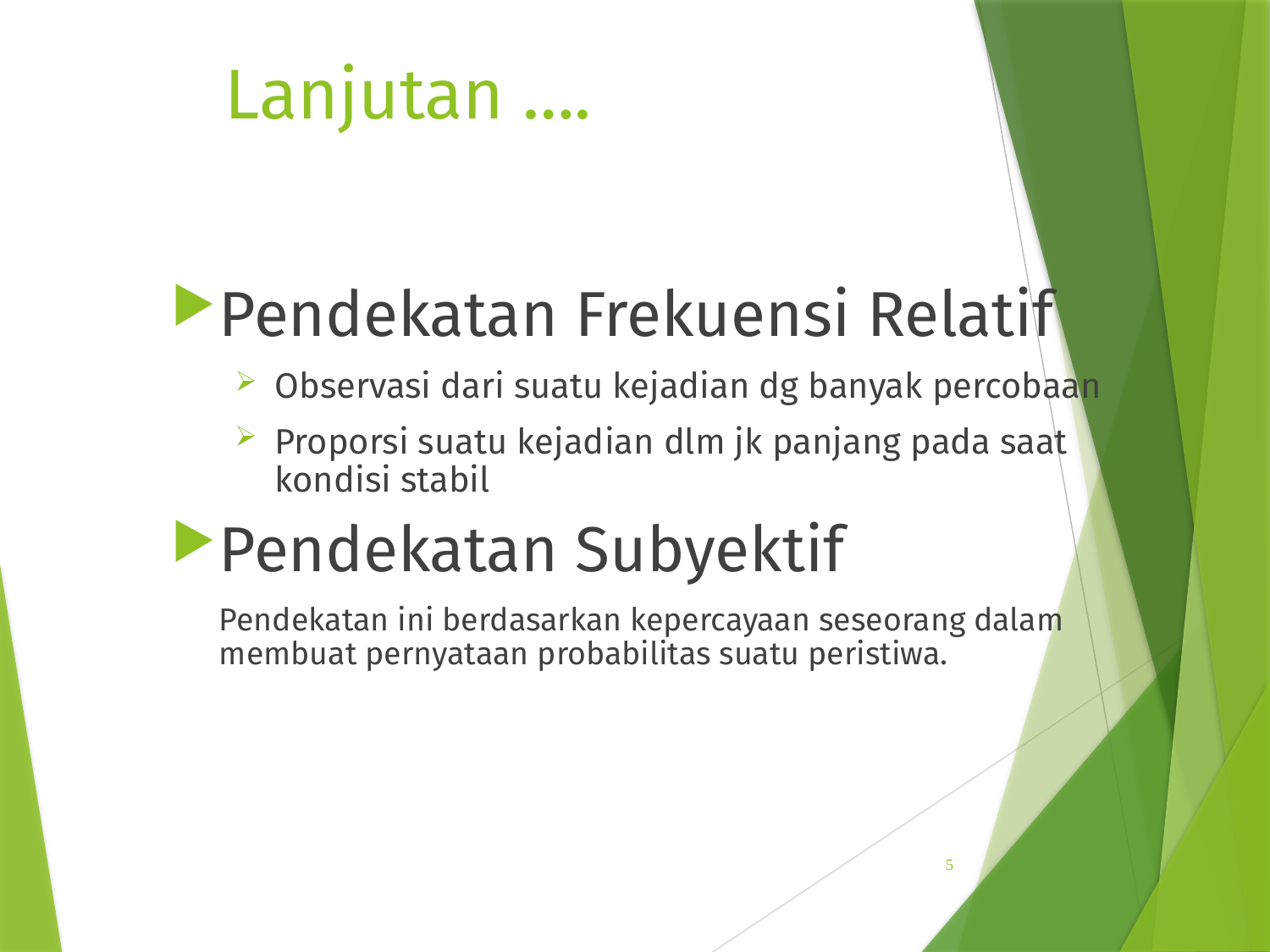

# Lanjutan ….
Pendekatan Frekuensi Relatif
Observasi dari suatu kejadian dg banyak percobaan
Proporsi suatu kejadian dlm jk panjang pada saat kondisi stabil
Pendekatan Subyektif
	Pendekatan ini berdasarkan kepercayaan seseorang dalam membuat pernyataan probabilitas suatu peristiwa.
5